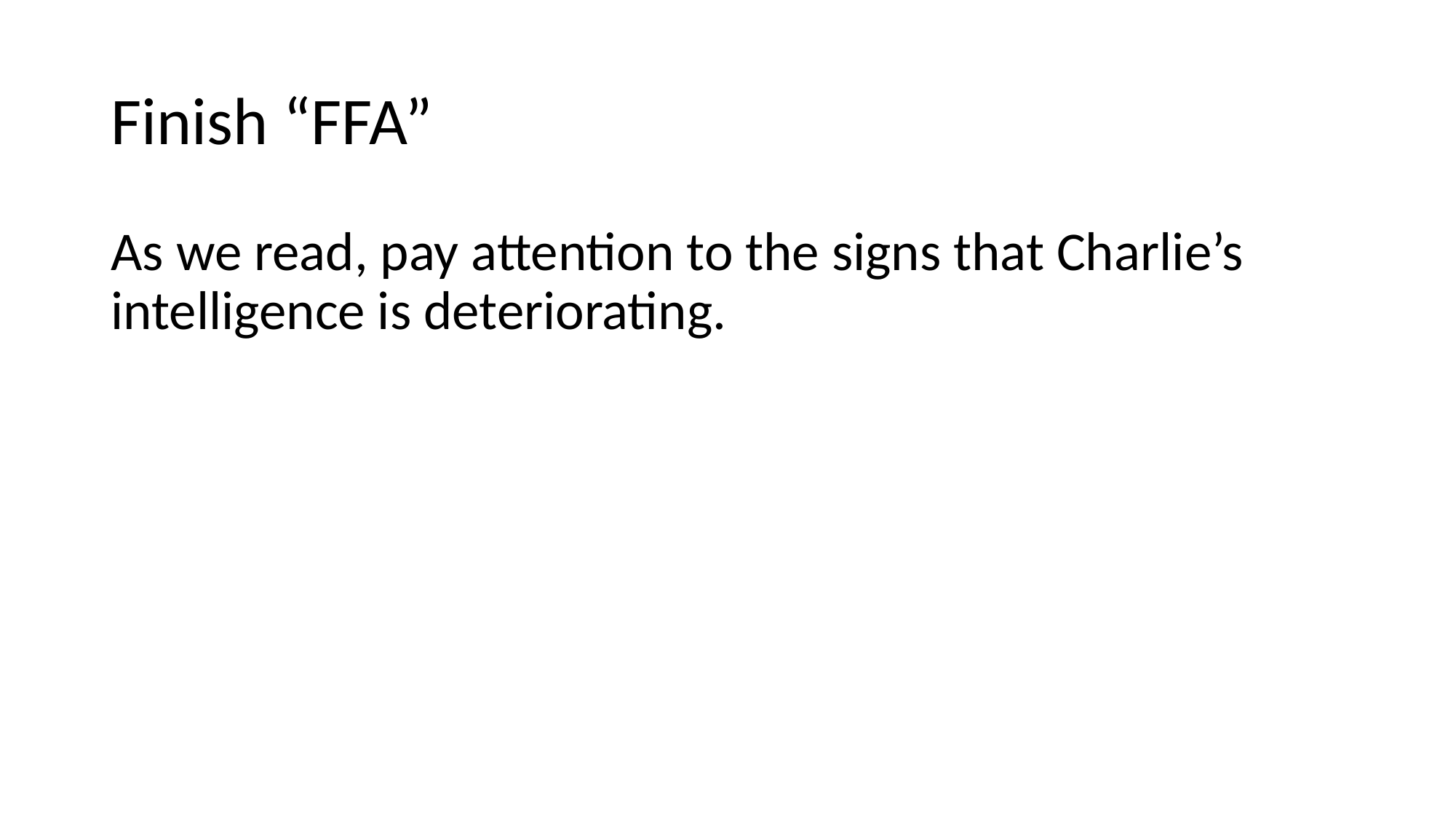

# Finish “FFA”
As we read, pay attention to the signs that Charlie’s intelligence is deteriorating.